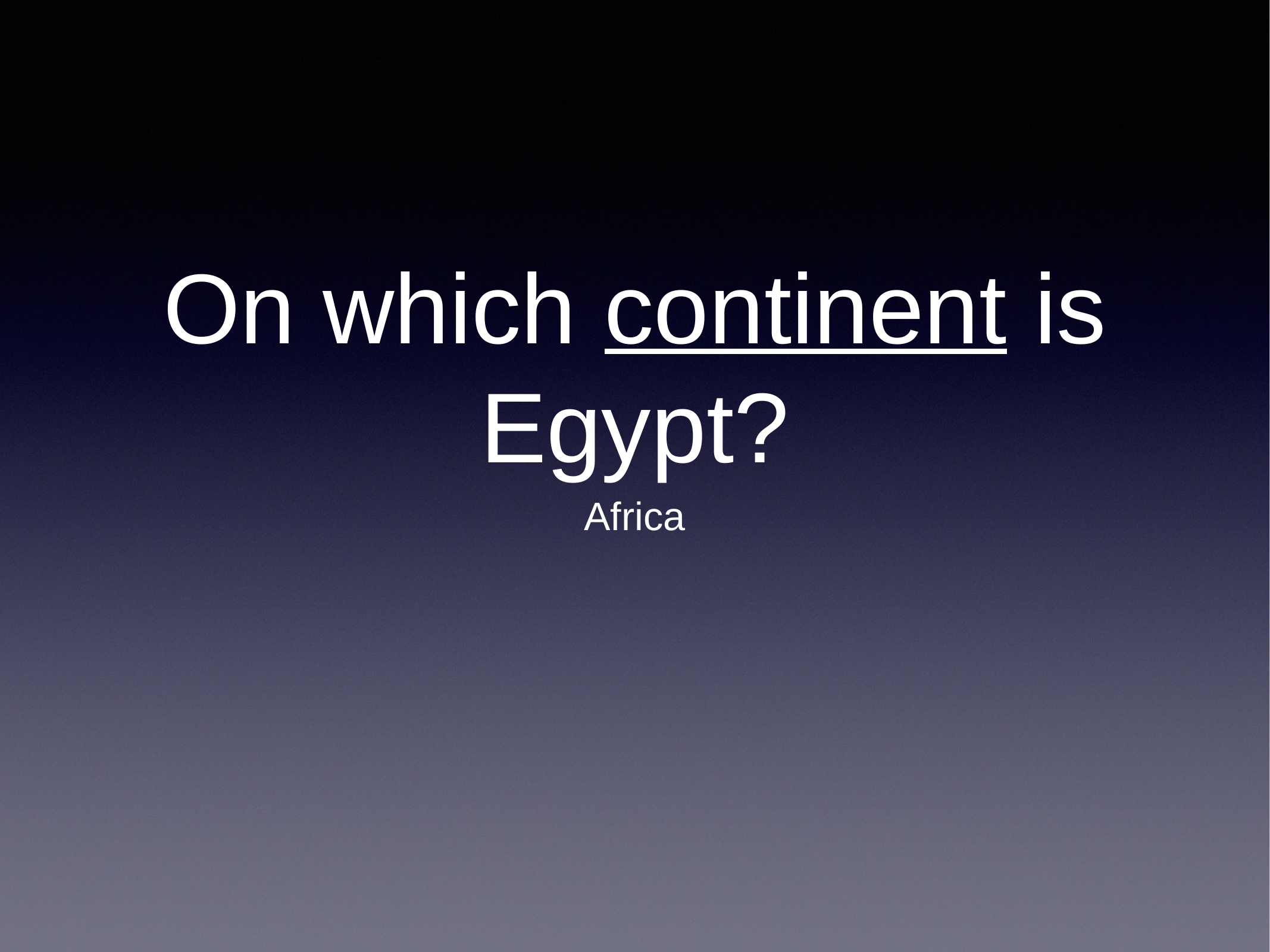

# On which continent is Egypt?
Africa